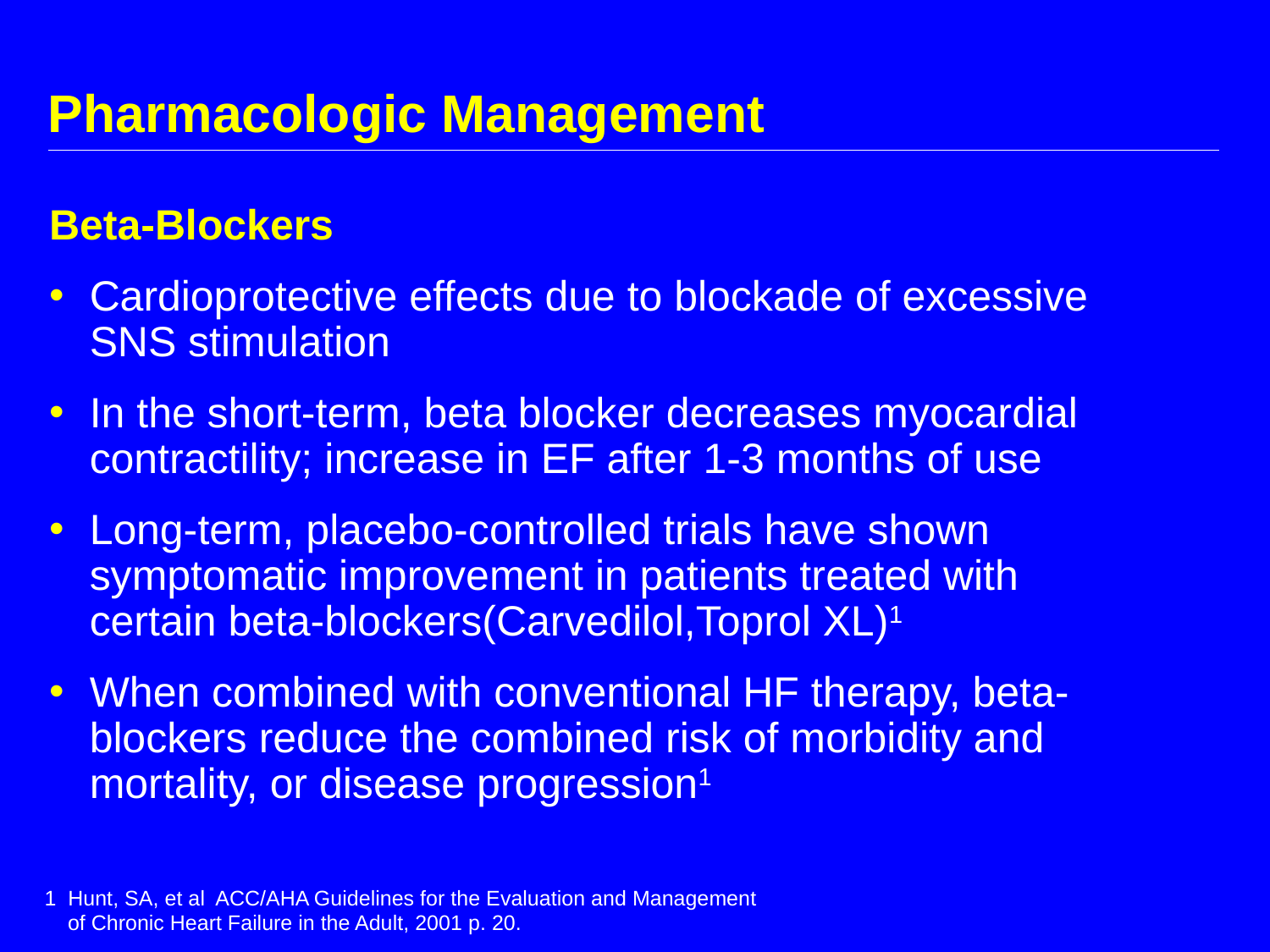

# Pharmacologic Management
Beta-Blockers
Cardioprotective effects due to blockade of excessive SNS stimulation
In the short-term, beta blocker decreases myocardial contractility; increase in EF after 1-3 months of use
Long-term, placebo-controlled trials have shown symptomatic improvement in patients treated with certain beta-blockers(Carvedilol,Toprol XL)1
When combined with conventional HF therapy, beta-blockers reduce the combined risk of morbidity and mortality, or disease progression1
1  Hunt, SA, et al  ACC/AHA Guidelines for the Evaluation and Management of Chronic Heart Failure in the Adult, 2001 p. 20.